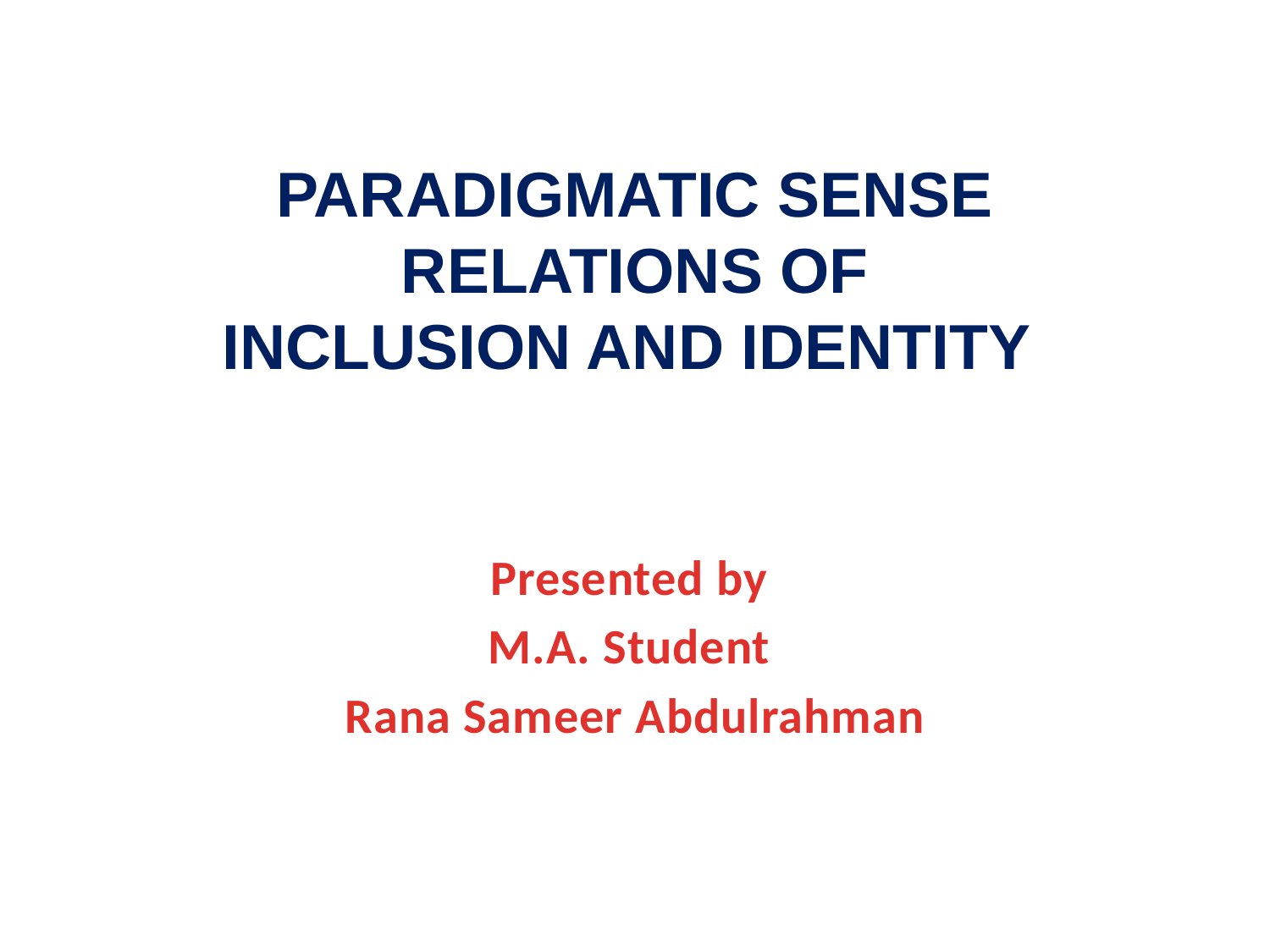

# Paradigmatic sense relations of inclusion and identity
Presented by
M.A. Student
Rana Sameer Abdulrahman